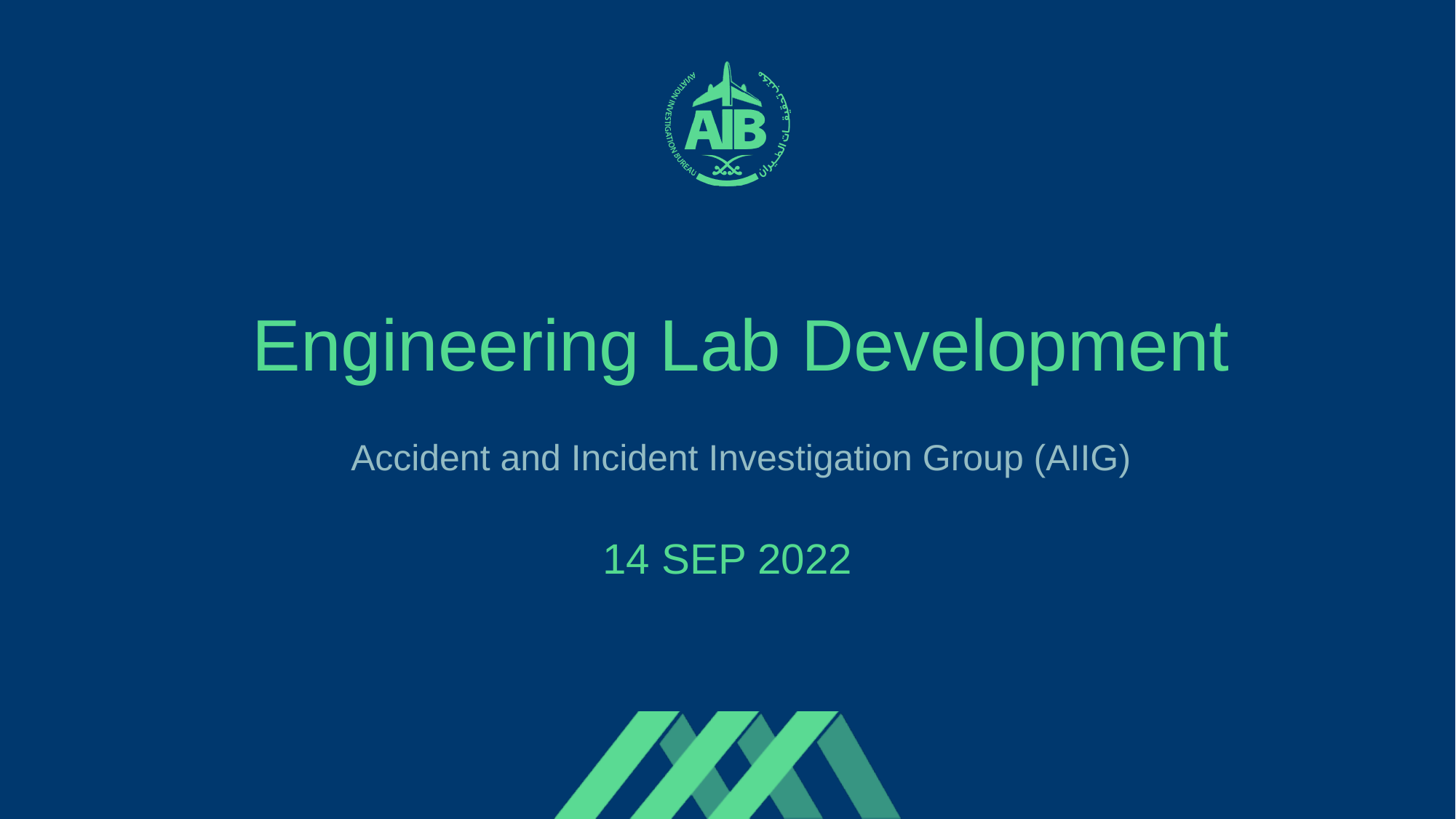

Engineering Lab Development
Accident and Incident Investigation Group (AIIG)
14 SEP 2022